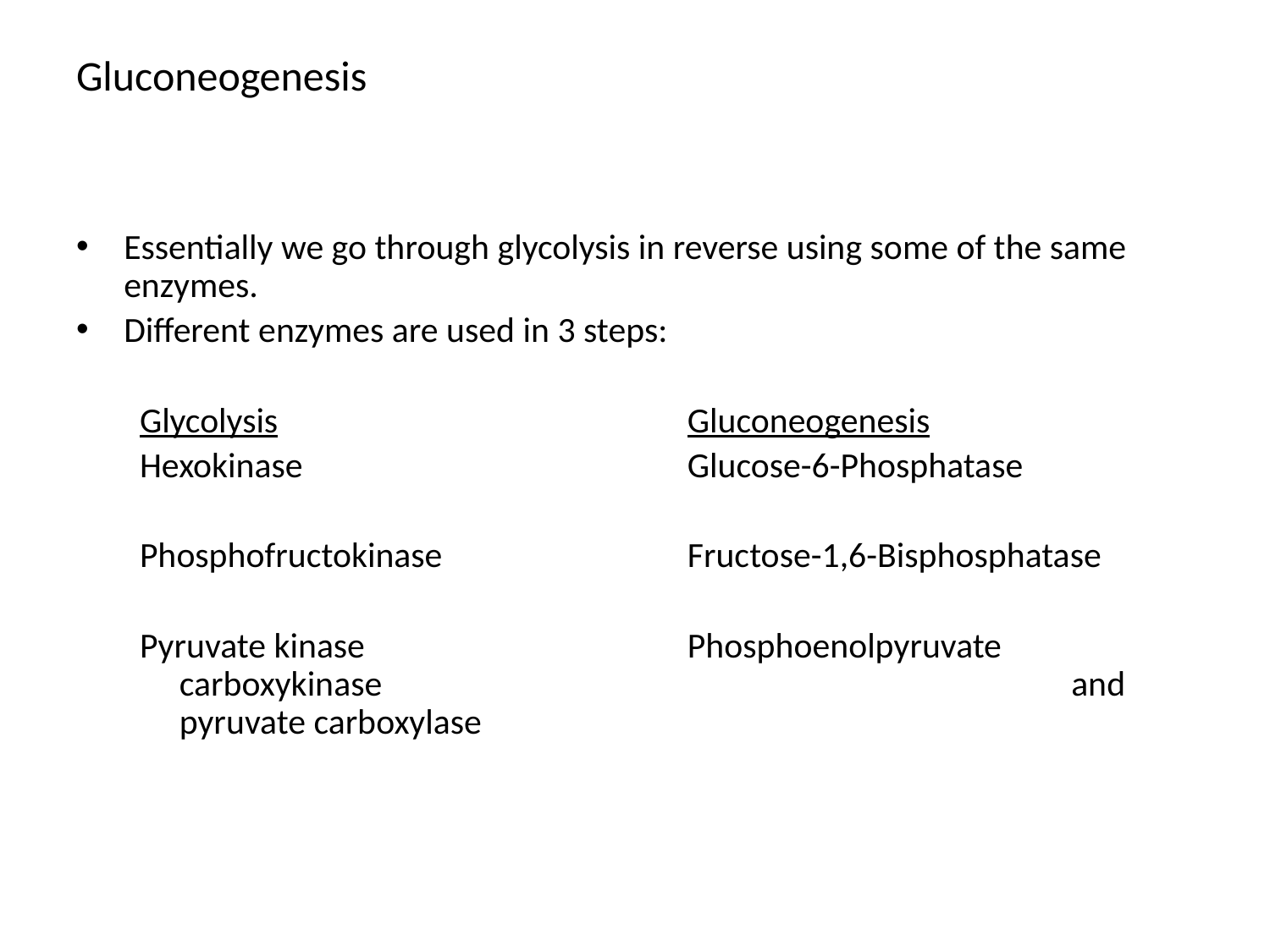

# Gluconeogenesis
Essentially we go through glycolysis in reverse using some of the same enzymes.
Different enzymes are used in 3 steps:

Glycolysis				Gluconeogenesis
Hexokinase				Glucose-6-Phosphatase

Phosphofructokinase		Fructose-1,6-Bisphosphatase

Pyruvate kinase			Phosphoenolpyruvate carboxykinase 				                                and pyruvate carboxylase